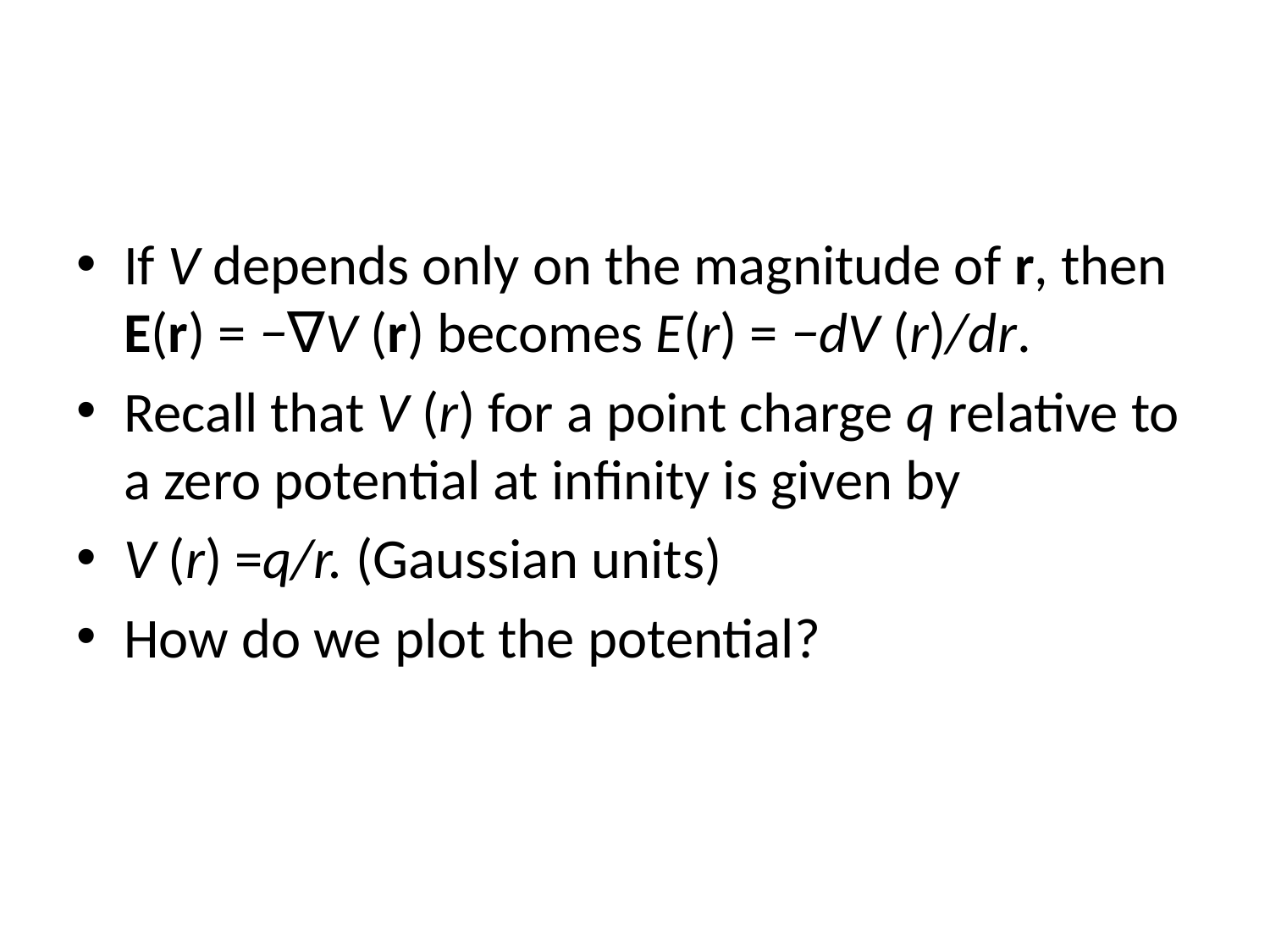

#
If V depends only on the magnitude of r, then E(r) = −∇V (r) becomes E(r) = −dV (r)/dr.
Recall that V (r) for a point charge q relative to a zero potential at infinity is given by
V (r) =q/r. (Gaussian units)
How do we plot the potential?